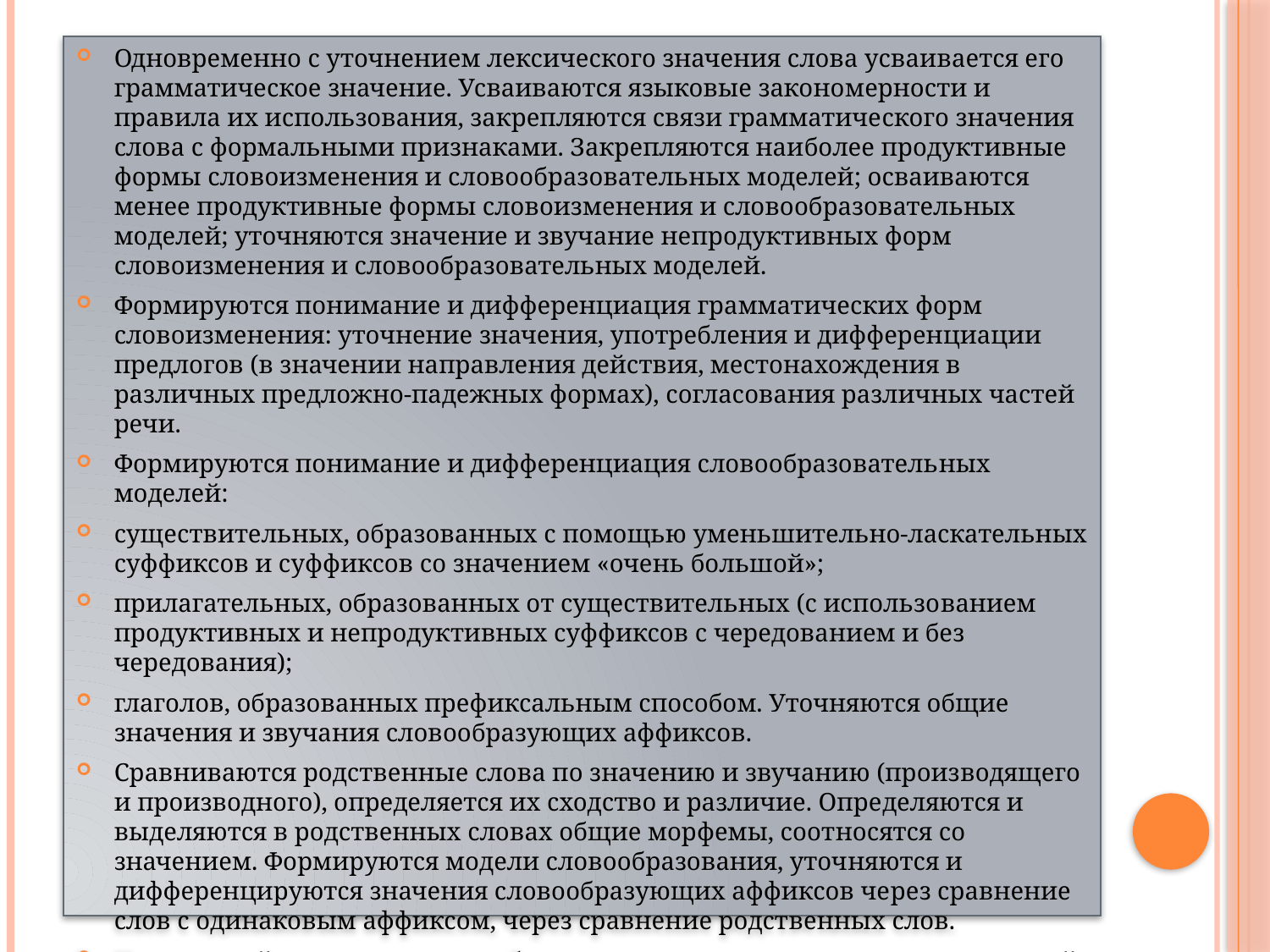

Одновременно с уточнением лексического значения слова усваи­вается его грамматическое значение. Усваиваются языковые законо­мерности и правила их использования, закрепляются связи грамматиче­ского значения слова с формальными признаками. Закрепляются наи­более продуктивные формы словоизменения и словообразовательных моделей; осваиваются менее продуктивные формы словоизменения и словообразовательных моделей; уточняются значение и звучание не­продуктивных форм словоизменения и словообразовательных моделей.
Формируются понимание и дифференциация грамматических форм словоизменения: уточнение значения, употребления и дифферен­циации предлогов (в значении направления действия, местонахождения в различных предложно-падежных формах), согласования различных частей речи.
Формируются понимание и дифференциация словообразователь­ных моделей:
существительных, образованных с помощью уменьшительно-ласкательных суффиксов и суффиксов со значением «очень большой»;
прилагательных, образованных от существительных (с использо­ванием продуктивных и непродуктивных суффиксов с чередованием и без чередования);
глаголов, образованных префиксальным способом. Уточняются общие значения и звучания словообразующих аффиксов.
Сравниваются родственные слова по значению и звучанию (произ­водящего и производного), определяется их сходство и различие. Опре­деляются и выделяются в родственных словах общие морфемы, соот­носятся со значением. Формируются модели словообразования, уточ­няются и дифференцируются значения словообразующих аффиксов че­рез сравнение слов с одинаковым аффиксом, через сравнение родст­венных слов.
Программой предусмотрена работа по развитию грамматических значений форм слов и грамматического оформления связей слов в предложениях.